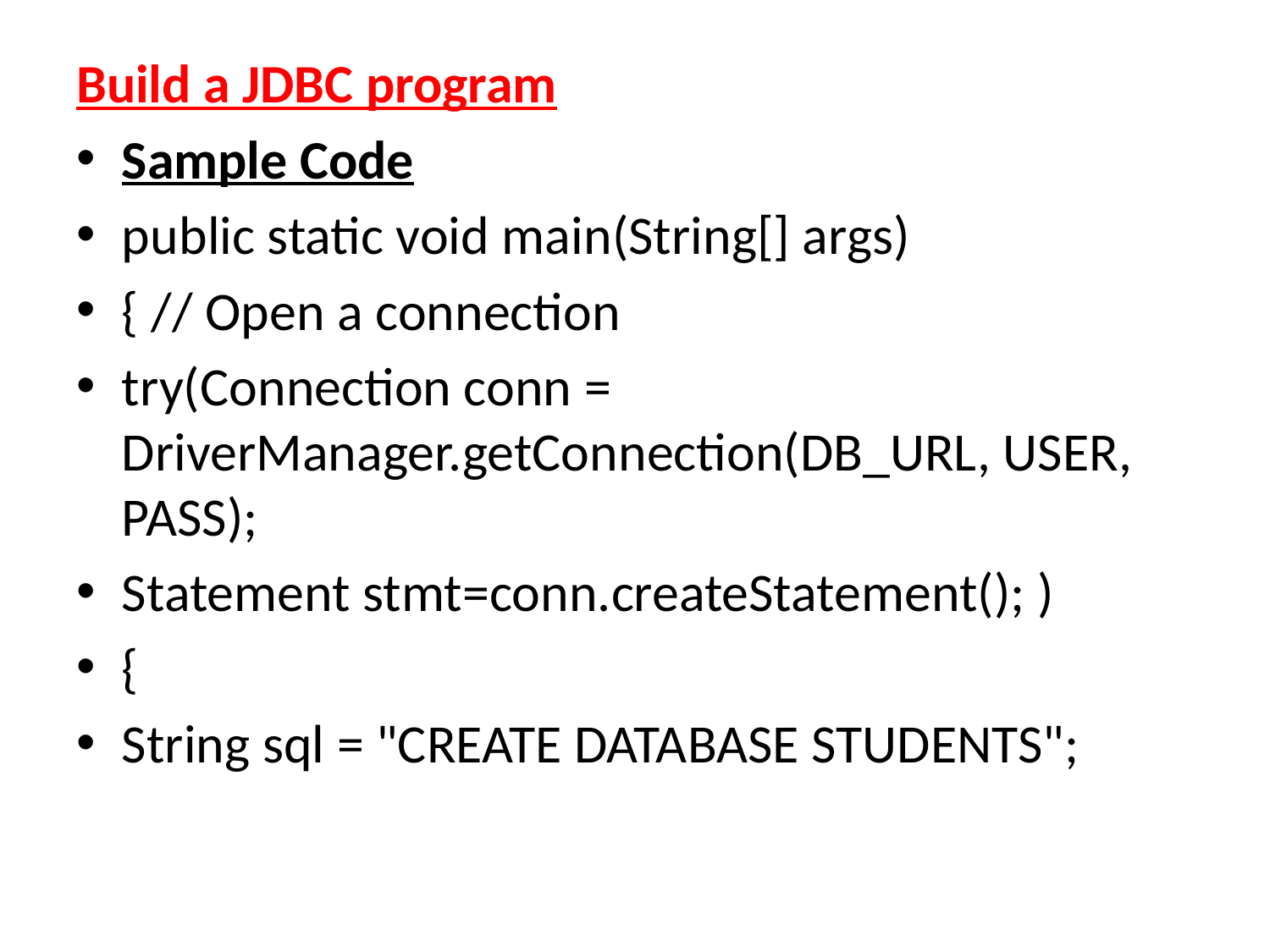

Build a JDBC program
Sample Code
public static void main(String[] args)
{ // Open a connection
try(Connection conn = DriverManager.getConnection(DB_URL, USER, PASS);
Statement stmt=conn.createStatement(); )
{
String sql = "CREATE DATABASE STUDENTS";